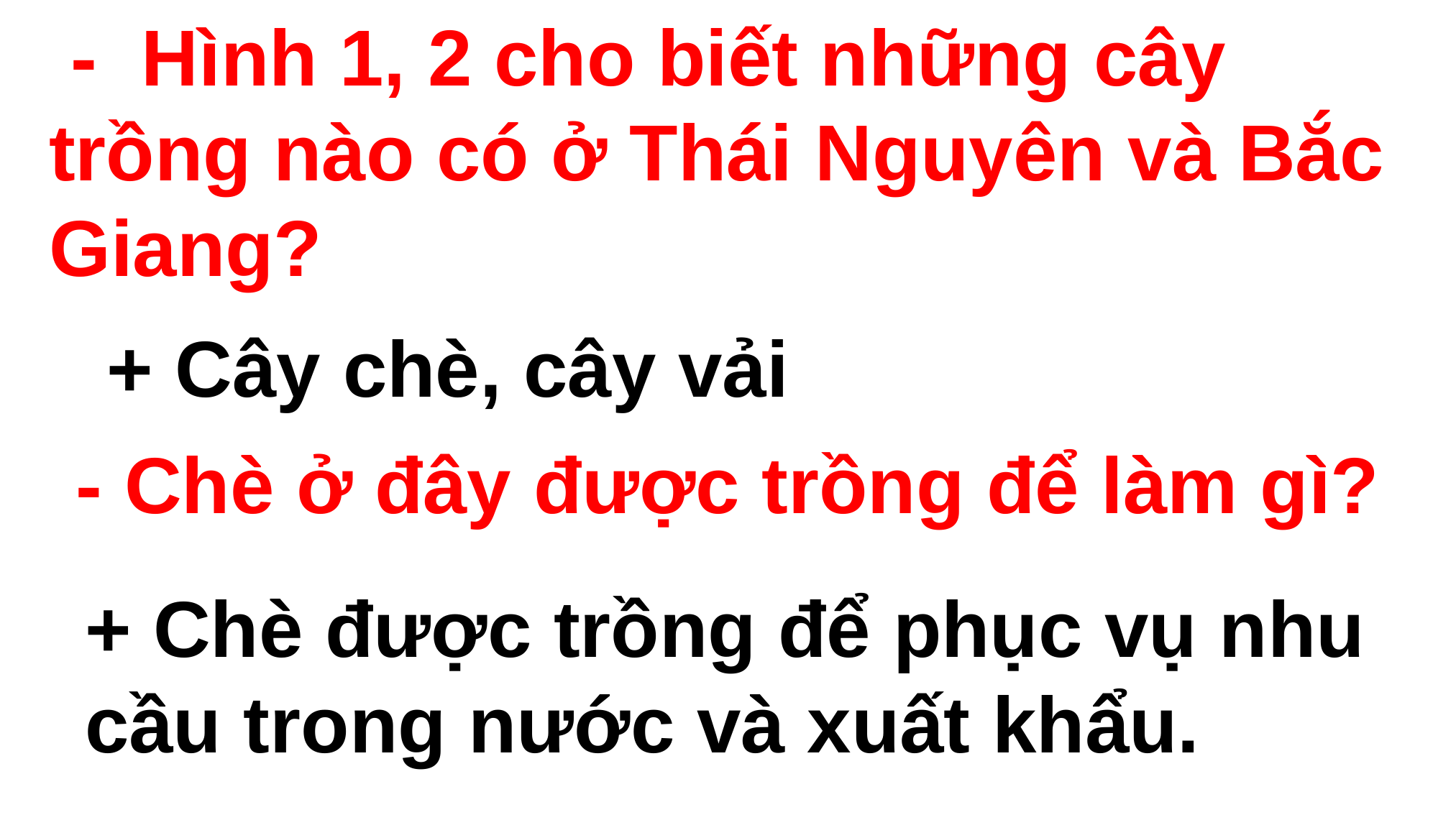

-  Hình 1, 2 cho biết những cây trồng nào có ở Thái Nguyên và Bắc Giang?
 + Cây chè, cây vải
- Chè ở đây được trồng để làm gì?
+ Chè được trồng để phục vụ nhu cầu trong nước và xuất khẩu.